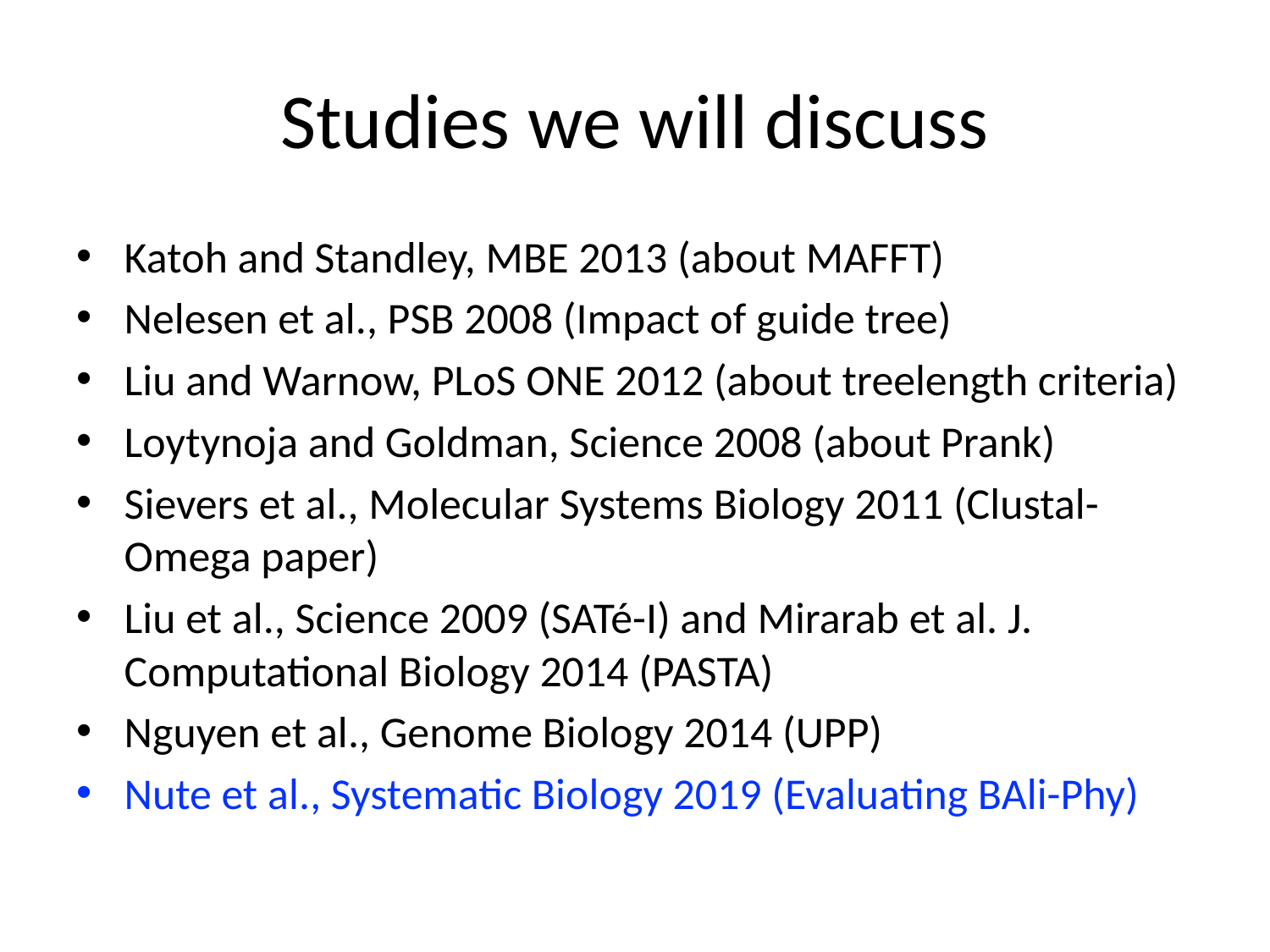

# Studies we will discuss
Katoh and Standley, MBE 2013 (about MAFFT)
Nelesen et al., PSB 2008 (Impact of guide tree)
Liu and Warnow, PLoS ONE 2012 (about treelength criteria)
Loytynoja and Goldman, Science 2008 (about Prank)
Sievers et al., Molecular Systems Biology 2011 (Clustal-Omega paper)
Liu et al., Science 2009 (SATé-I) and Mirarab et al. J. Computational Biology 2014 (PASTA)
Nguyen et al., Genome Biology 2014 (UPP)
Nute et al., Systematic Biology 2019 (Evaluating BAli-Phy)